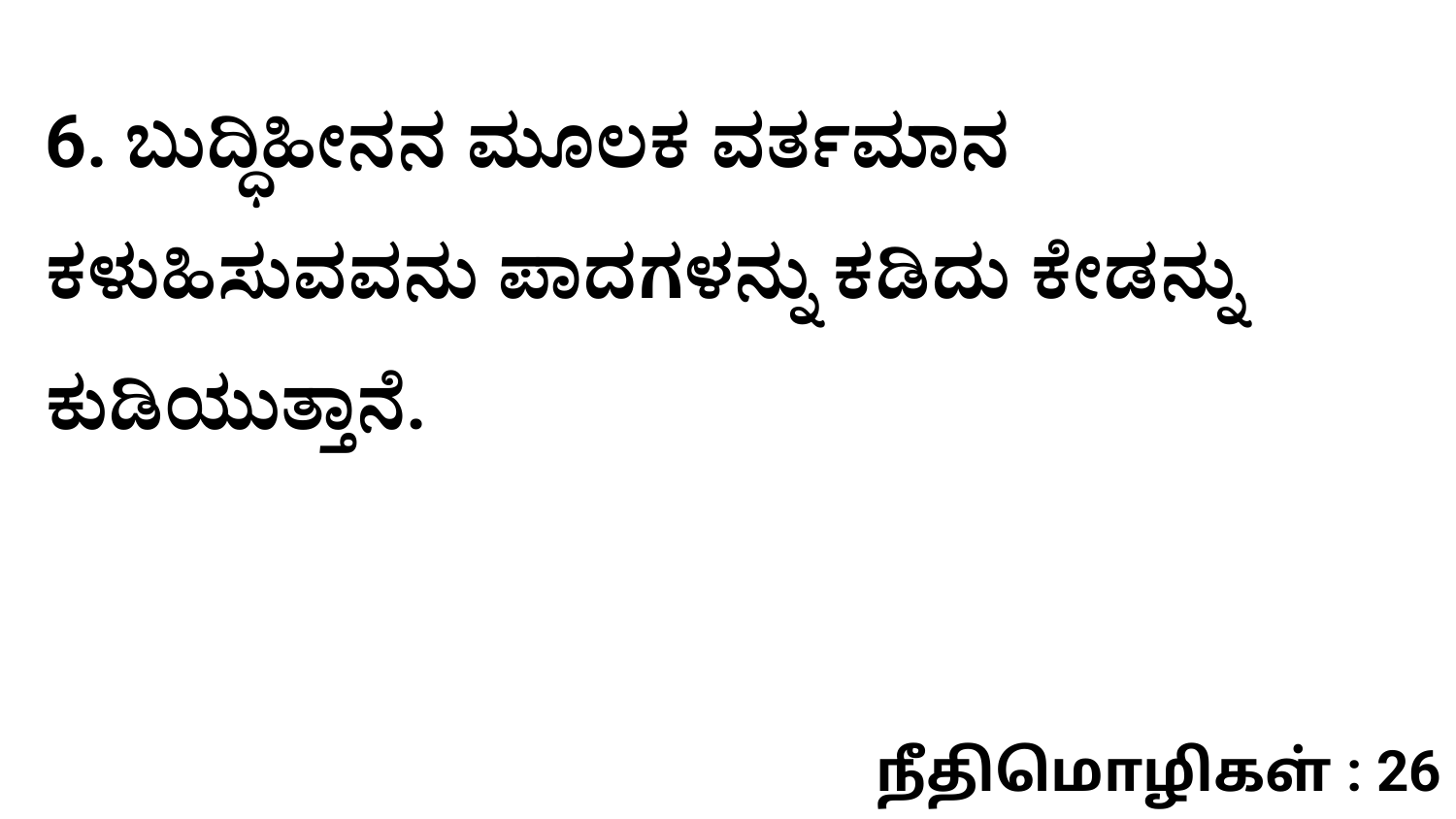

6. ಬುದ್ಧಿಹೀನನ ಮೂಲಕ ವರ್ತಮಾನ ಕಳುಹಿಸುವವನು ಪಾದಗಳನ್ನು ಕಡಿದು ಕೇಡನ್ನು ಕುಡಿಯುತ್ತಾನೆ.
நீதிமொழிகள் : 26